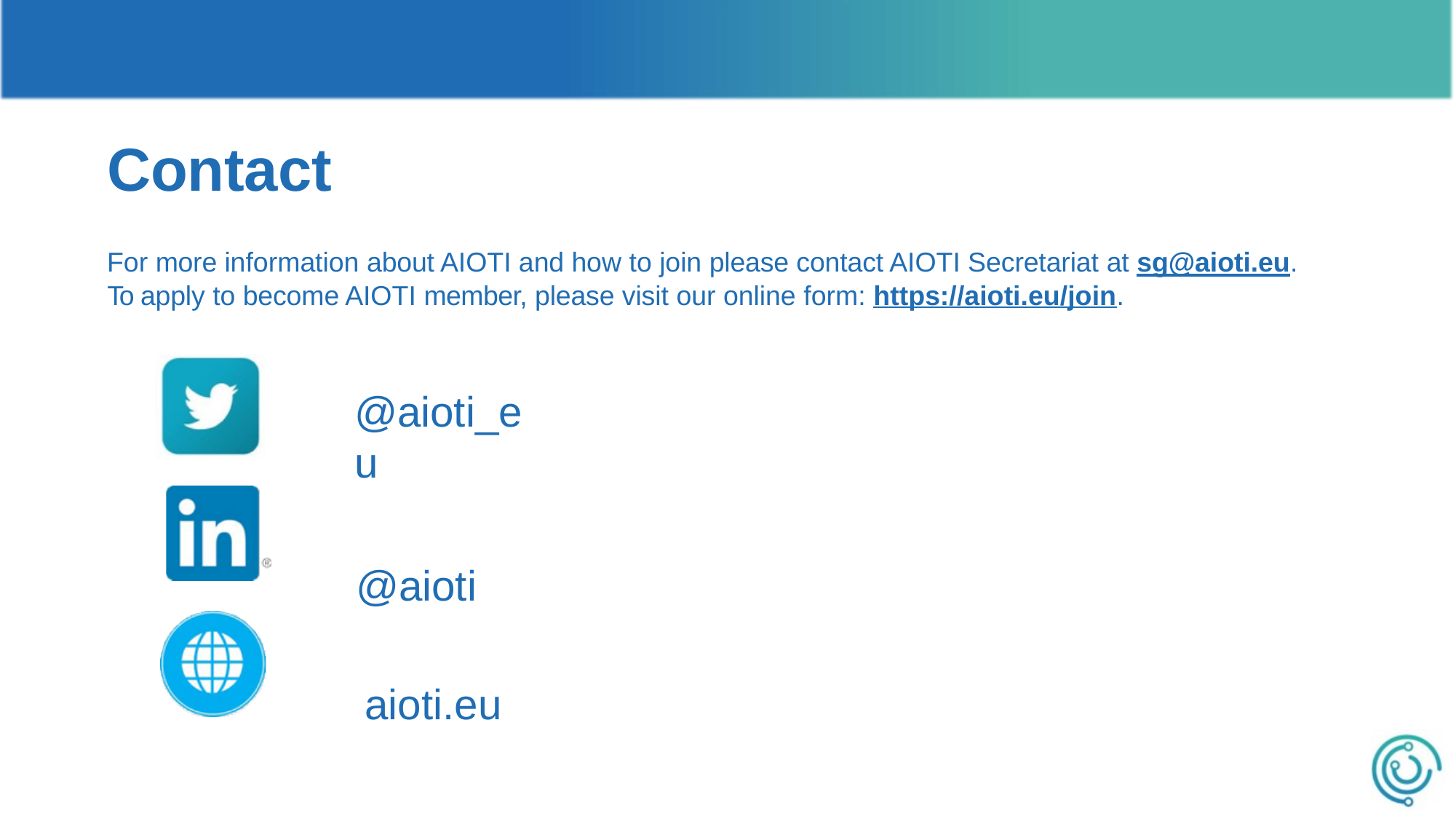

# Contact
For more information about AIOTI and how to join please contact AIOTI Secretariat at sg@aioti.eu.          To apply to become AIOTI member, please visit our online form: https://aioti.eu/join.

@aioti_eu
@aioti  aioti.eu